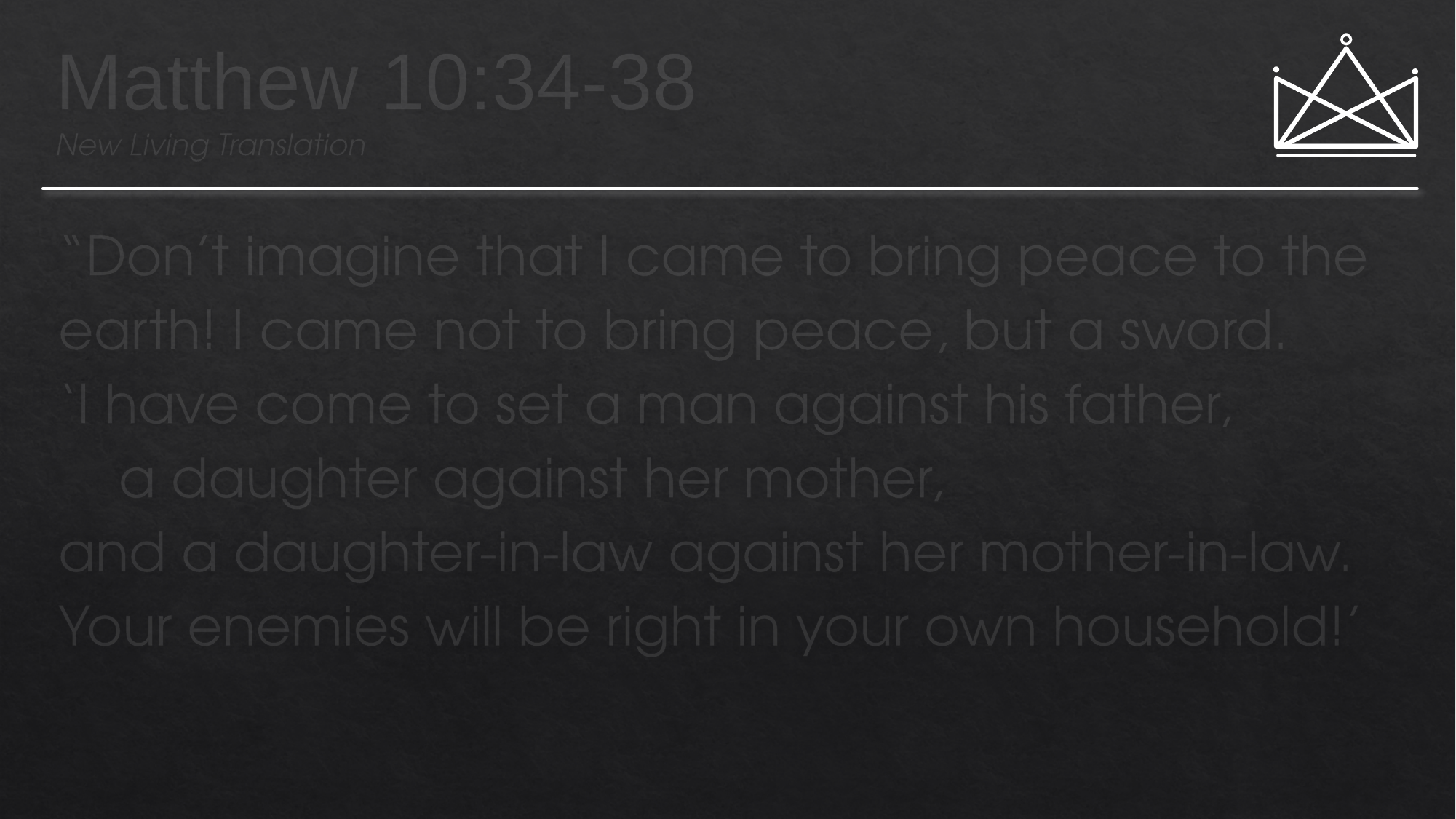

# Matthew 10:34-38 New Living Translation

“Don’t imagine that I came to bring peace to the earth! I came not to bring peace, but a sword.
‘I have come to set a man against his father,
    a daughter against her mother,
and a daughter-in-law against her mother-in-law.
Your enemies will be right in your own household!’